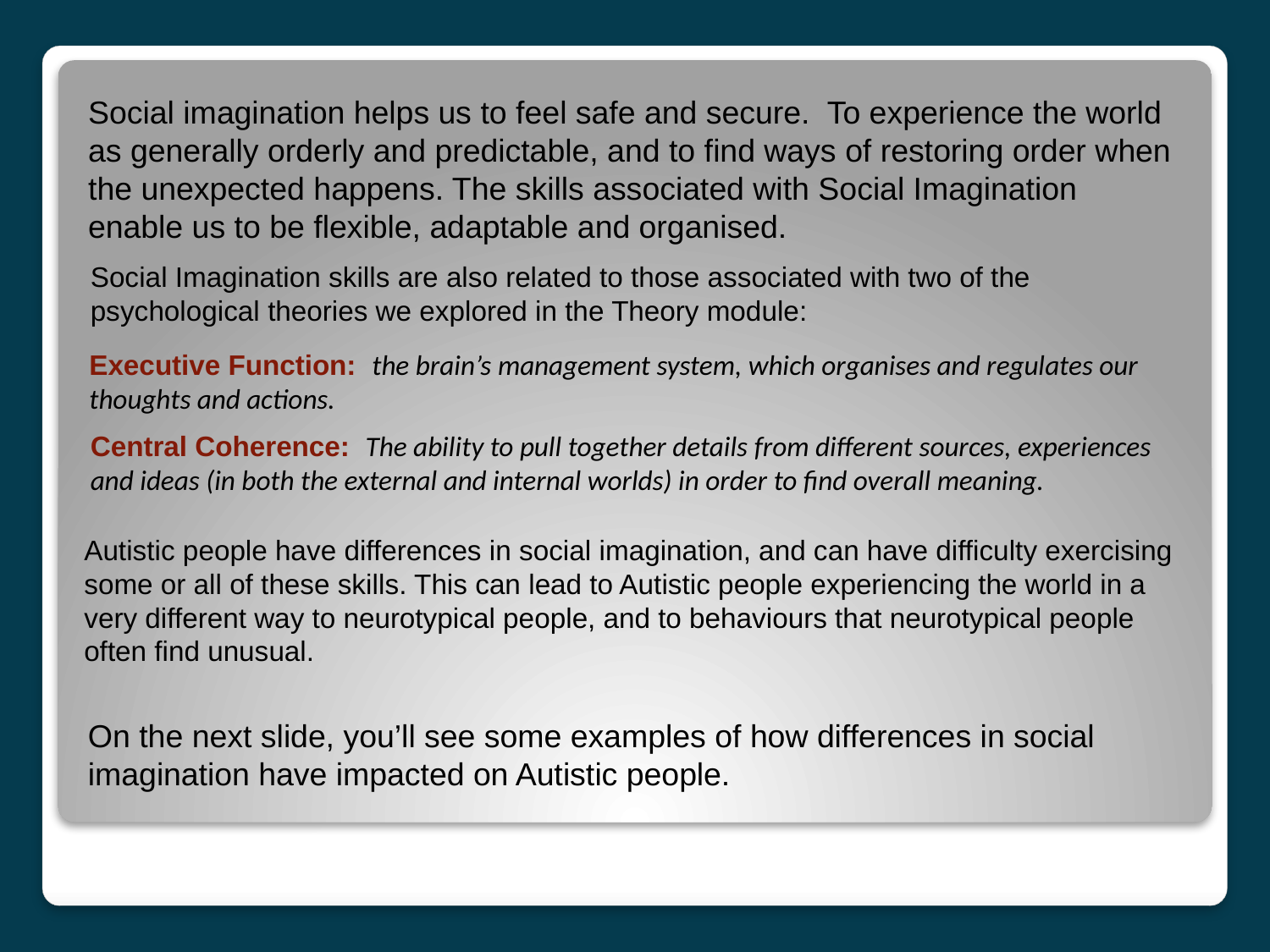

Social imagination helps us to feel safe and secure.  To experience the world as generally orderly and predictable, and to find ways of restoring order when the unexpected happens. The skills associated with Social Imagination enable us to be flexible, adaptable and organised.
Social Imagination skills are also related to those associated with two of the psychological theories we explored in the Theory module:
Executive Function:  the brain’s management system, which organises and regulates our thoughts and actions.
Central Coherence:  The ability to pull together details from different sources, experiences and ideas (in both the external and internal worlds) in order to find overall meaning.
Autistic people have differences in social imagination, and can have difficulty exercising some or all of these skills. This can lead to Autistic people experiencing the world in a very different way to neurotypical people, and to behaviours that neurotypical people often find unusual.
On the next slide, you’ll see some examples of how differences in social imagination have impacted on Autistic people.